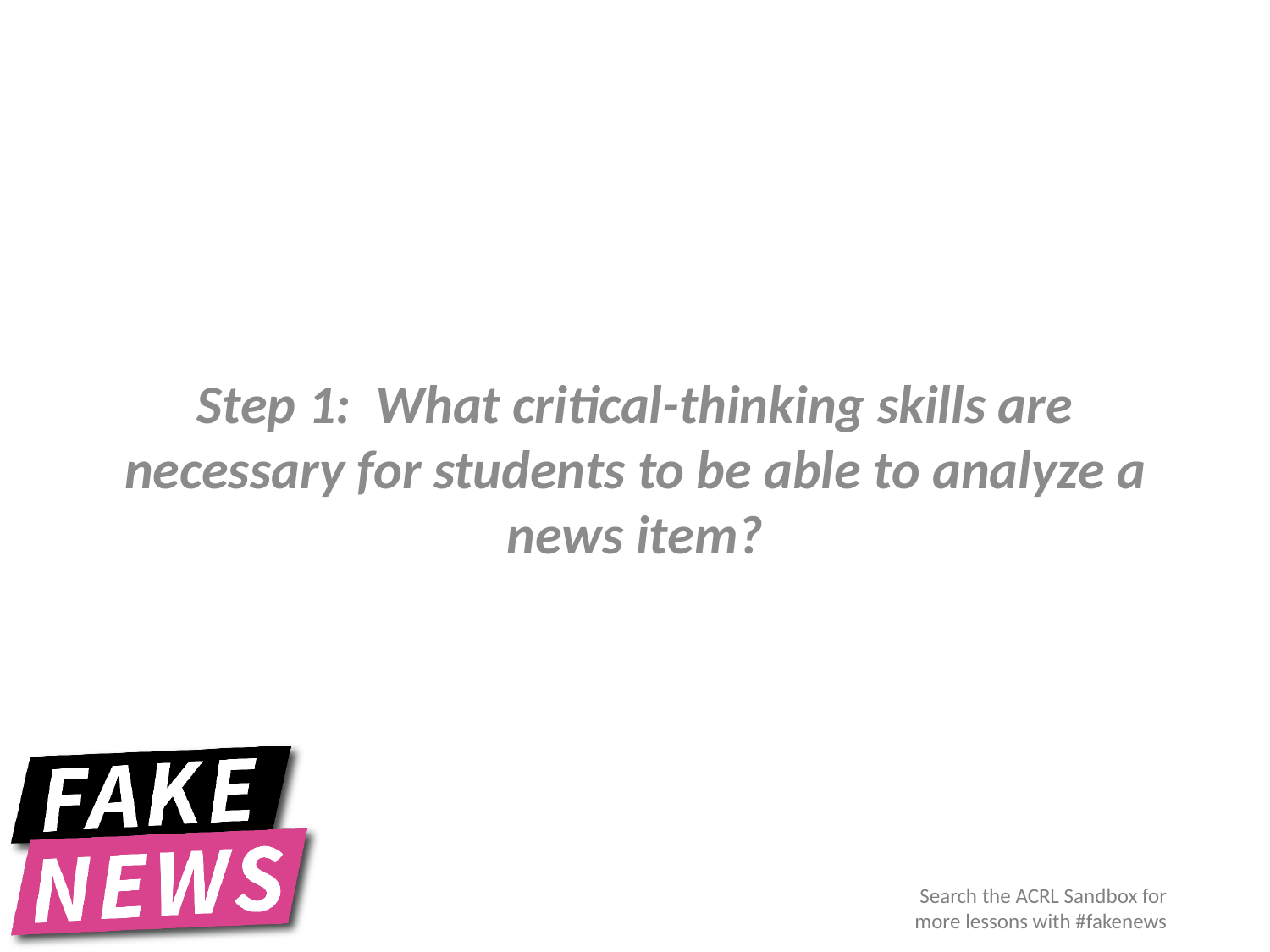

Step 1:  What critical-thinking skills are necessary for students to be able to analyze a news item?